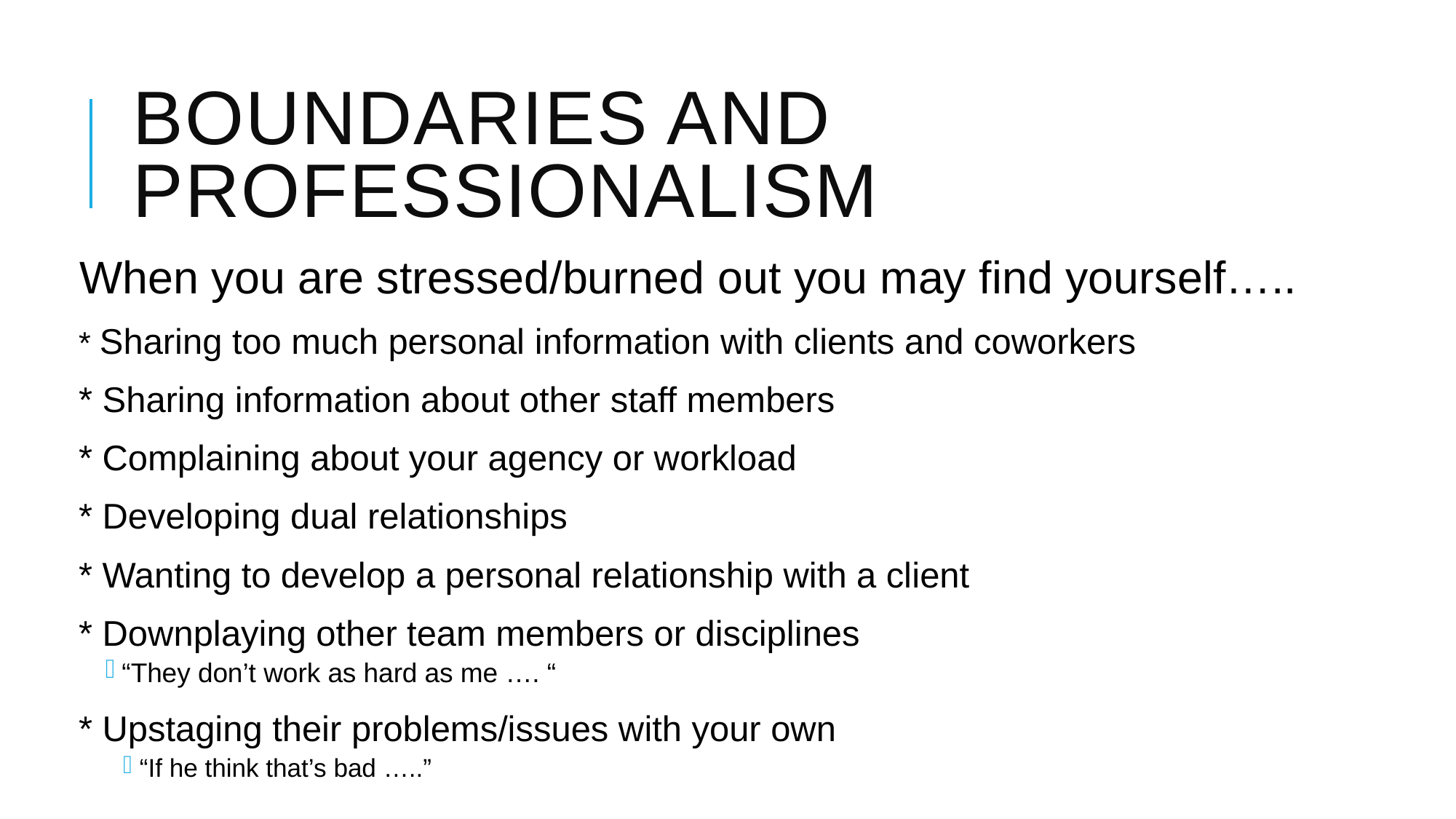

# Boundaries and professionalism
When you are stressed/burned out you may find yourself…..
* Sharing too much personal information with clients and coworkers
* Sharing information about other staff members
* Complaining about your agency or workload
* Developing dual relationships
* Wanting to develop a personal relationship with a client
* Downplaying other team members or disciplines
“They don’t work as hard as me …. “
* Upstaging their problems/issues with your own
“If he think that’s bad …..”